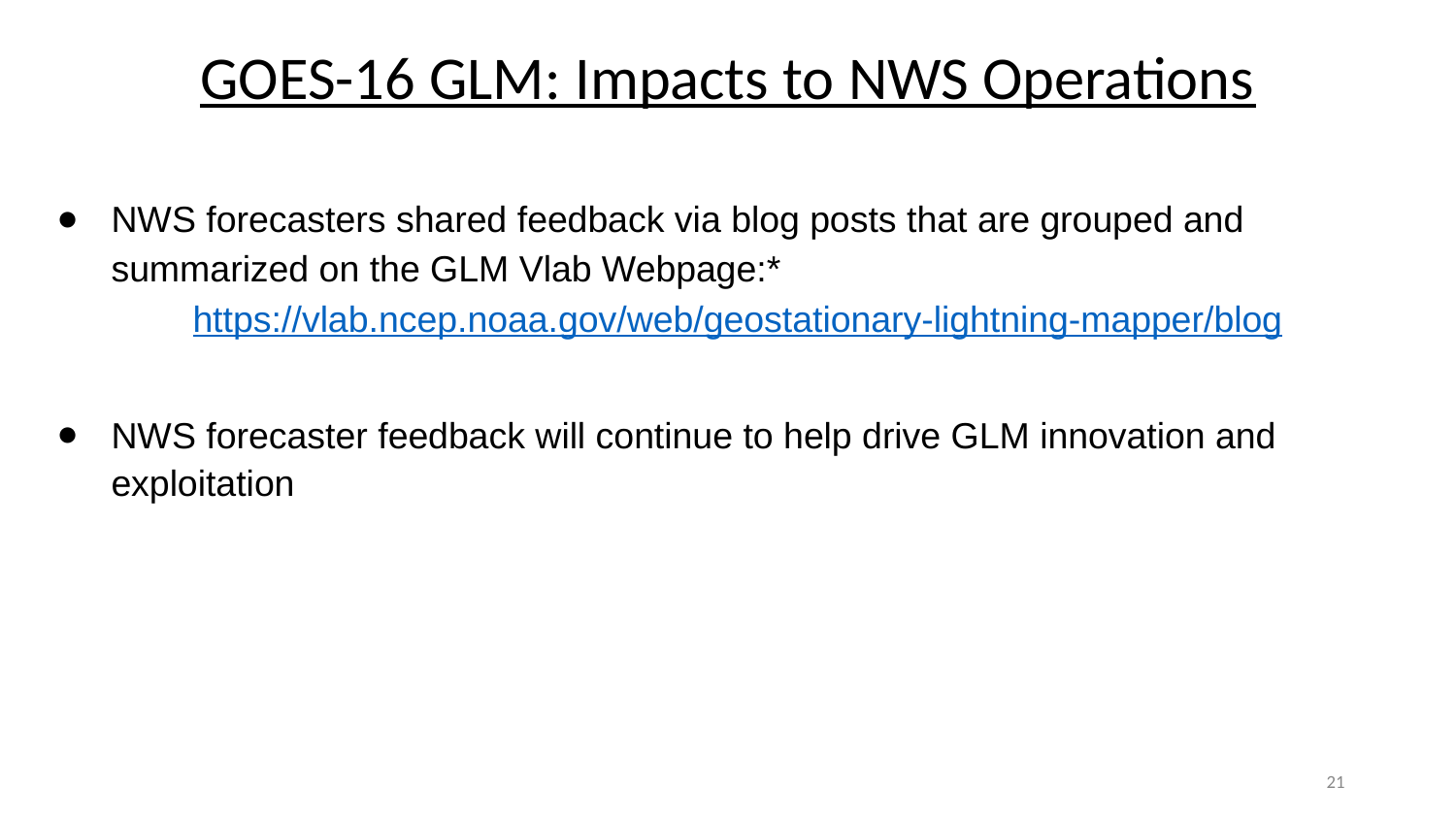

GOES-16 GLM: Impacts to NWS Operations
NWS forecasters shared feedback via blog posts that are grouped and summarized on the GLM Vlab Webpage:*
        https://vlab.ncep.noaa.gov/web/geostationary-lightning-mapper/blog
NWS forecaster feedback will continue to help drive GLM innovation and exploitation
21